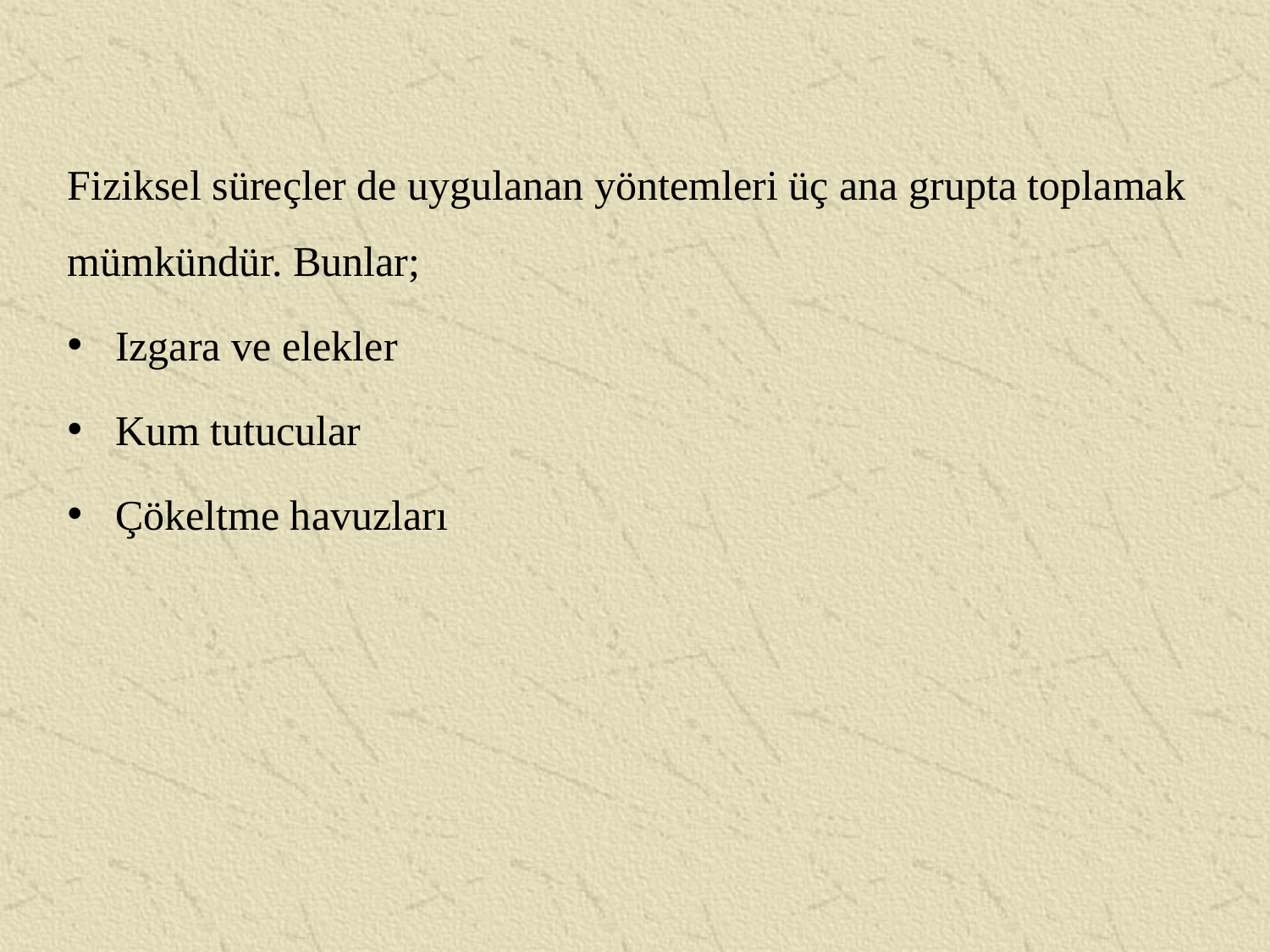

Fiziksel süreçler de uygulanan yöntemleri üç ana grupta toplamak mümkündür. Bunlar;
Izgara ve elekler
Kum tutucular
Çökeltme havuzları